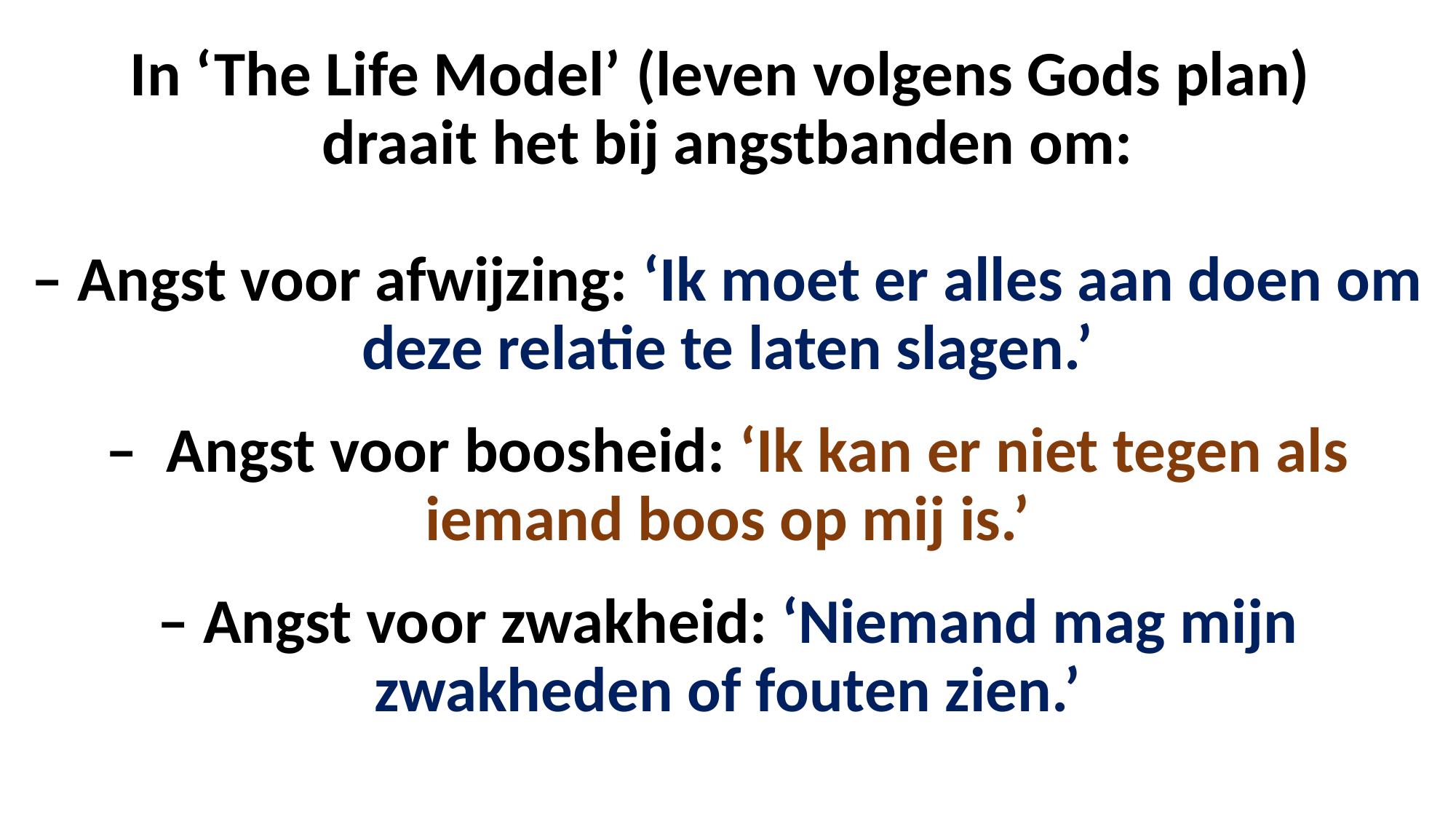

# In ‘The Life Model’ (leven volgens Gods plan) draait het bij angstbanden om: – Angst voor afwijzing: ‘Ik moet er alles aan doen om deze relatie te laten slagen.’ –  Angst voor boosheid: ‘Ik kan er niet tegen als iemand boos op mij is.’ – Angst voor zwakheid: ‘Niemand mag mijn zwakheden of fouten zien.’